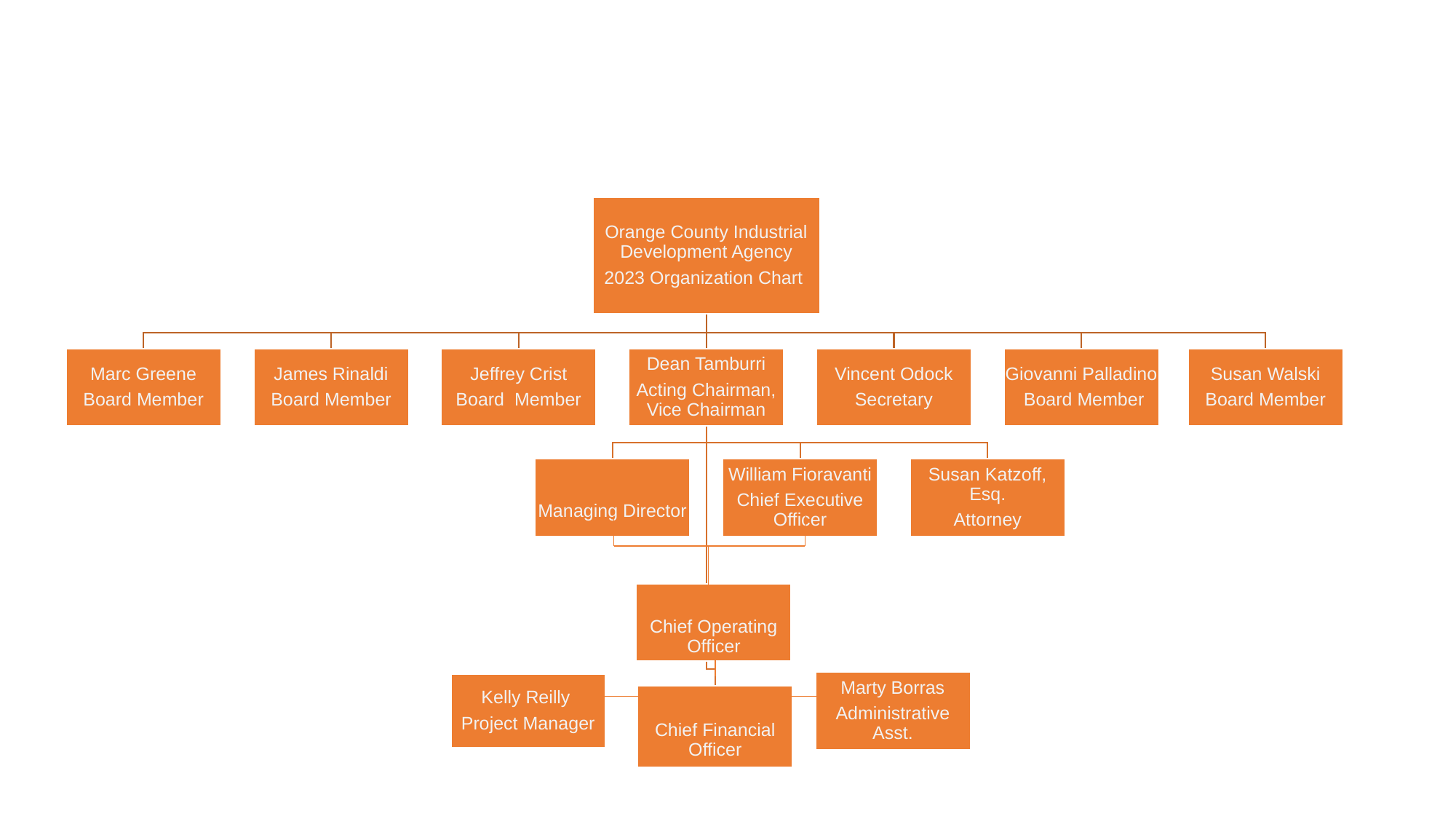

Orange County Industrial Development Agency
2023 Organization Chart
Marc Greene
Board Member
James Rinaldi
Board Member
Jeffrey Crist
Board  Member
Dean Tamburri
Acting Chairman, Vice Chairman

Chief Financial Officer

Managing Director

Chief Operating Officer
William Fioravanti
Chief Executive Officer
Kelly Reilly
Project Manager
Susan Katzoff, Esq.
Attorney
Vincent Odock
Secretary
Giovanni Palladino
 Board Member
Susan Walski
Board Member
Marty Borras
Administrative Asst.